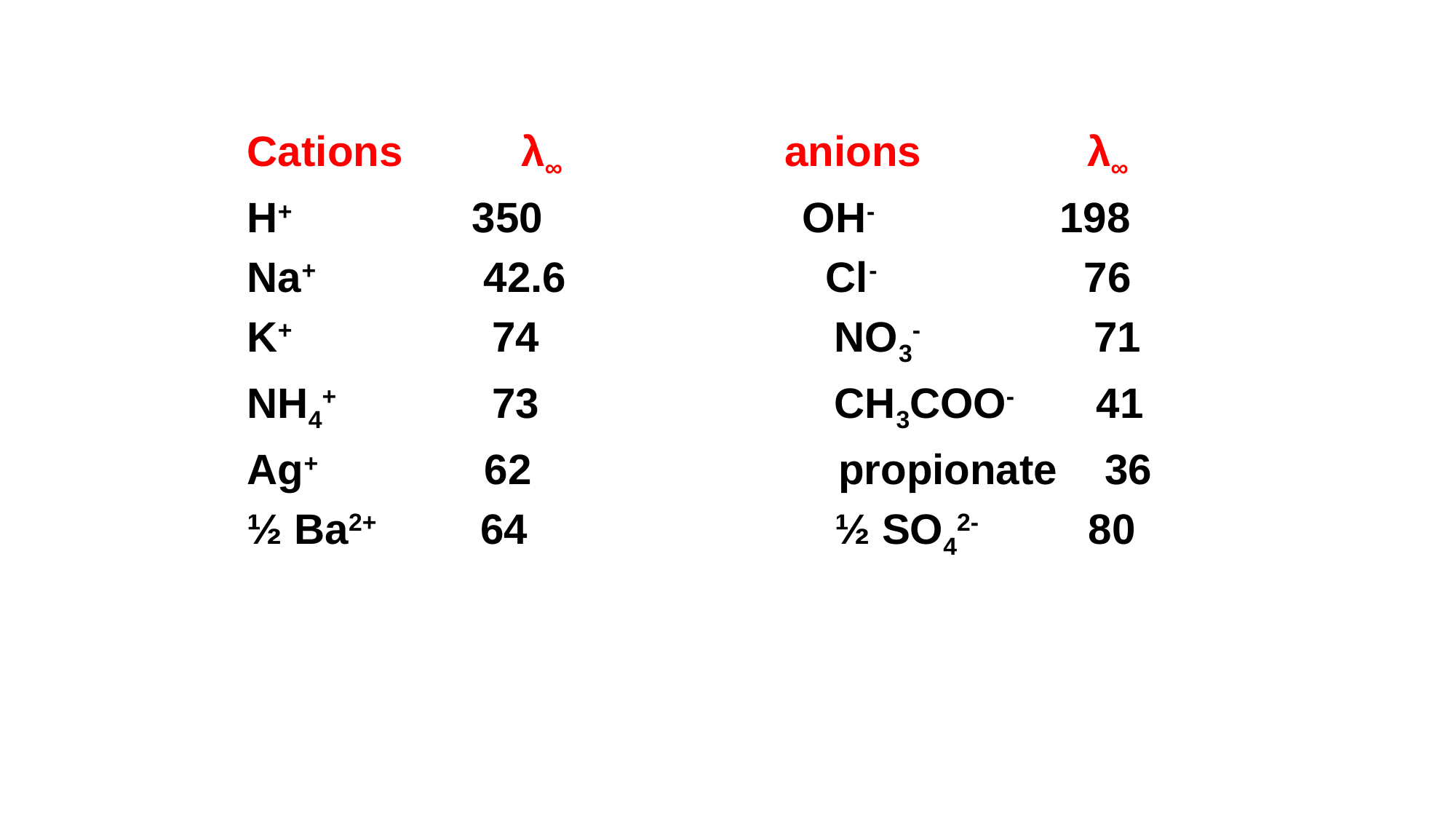

Cations          λ∞                       anions              λ∞
H+                          350                      OH-                   198
Na+                    42.6                      Cl-                    76
K+                   74                         NO3-                  71
NH4+              73                         CH3COO-         41
Ag+                 62                          propionate    36
½ Ba2+               64                          ½ SO42-             80